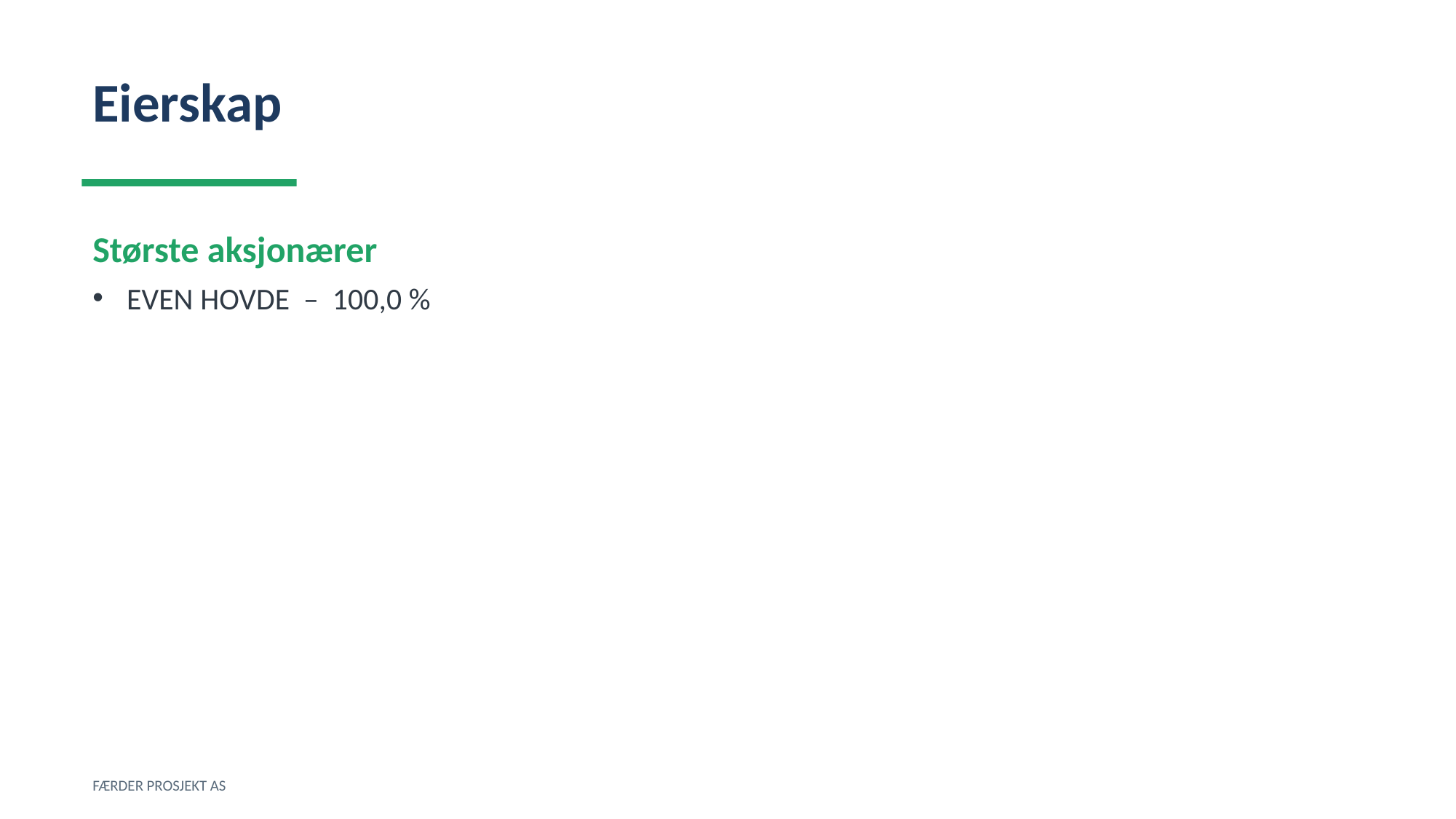

Eierskap

Største aksjonærer
EVEN HOVDE  –  100,0 %
FÆRDER PROSJEKT AS